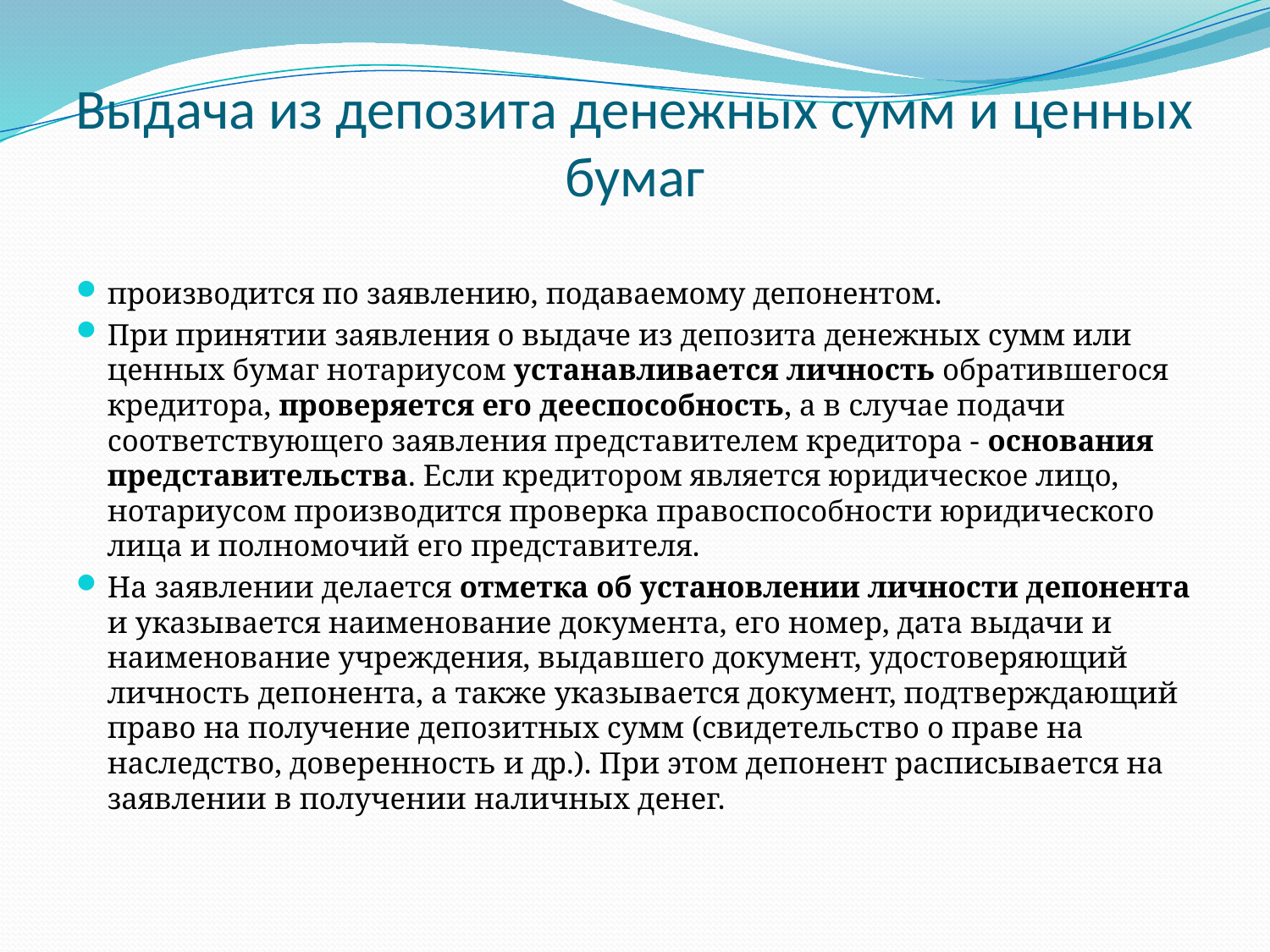

# Выдача из депозита денежных сумм и ценных бумаг
производится по заявлению, подаваемому депонентом.
При принятии заявления о выдаче из депозита денежных сумм или ценных бумаг нотариусом устанавливается личность обратившегося кредитора, проверяется его дееспособность, а в случае подачи соответствующего заявления представителем кредитора - основания представительства. Если кредитором является юридическое лицо, нотариусом производится проверка правоспособности юридического лица и полномочий его представителя.
На заявлении делается отметка об установлении личности депонента и указывается наименование документа, его номер, дата выдачи и наименование учреждения, выдавшего документ, удостоверяющий личность депонента, а также указывается документ, подтверждающий право на получение депозитных сумм (свидетельство о праве на наследство, доверенность и др.). При этом депонент расписывается на заявлении в получении наличных денег.